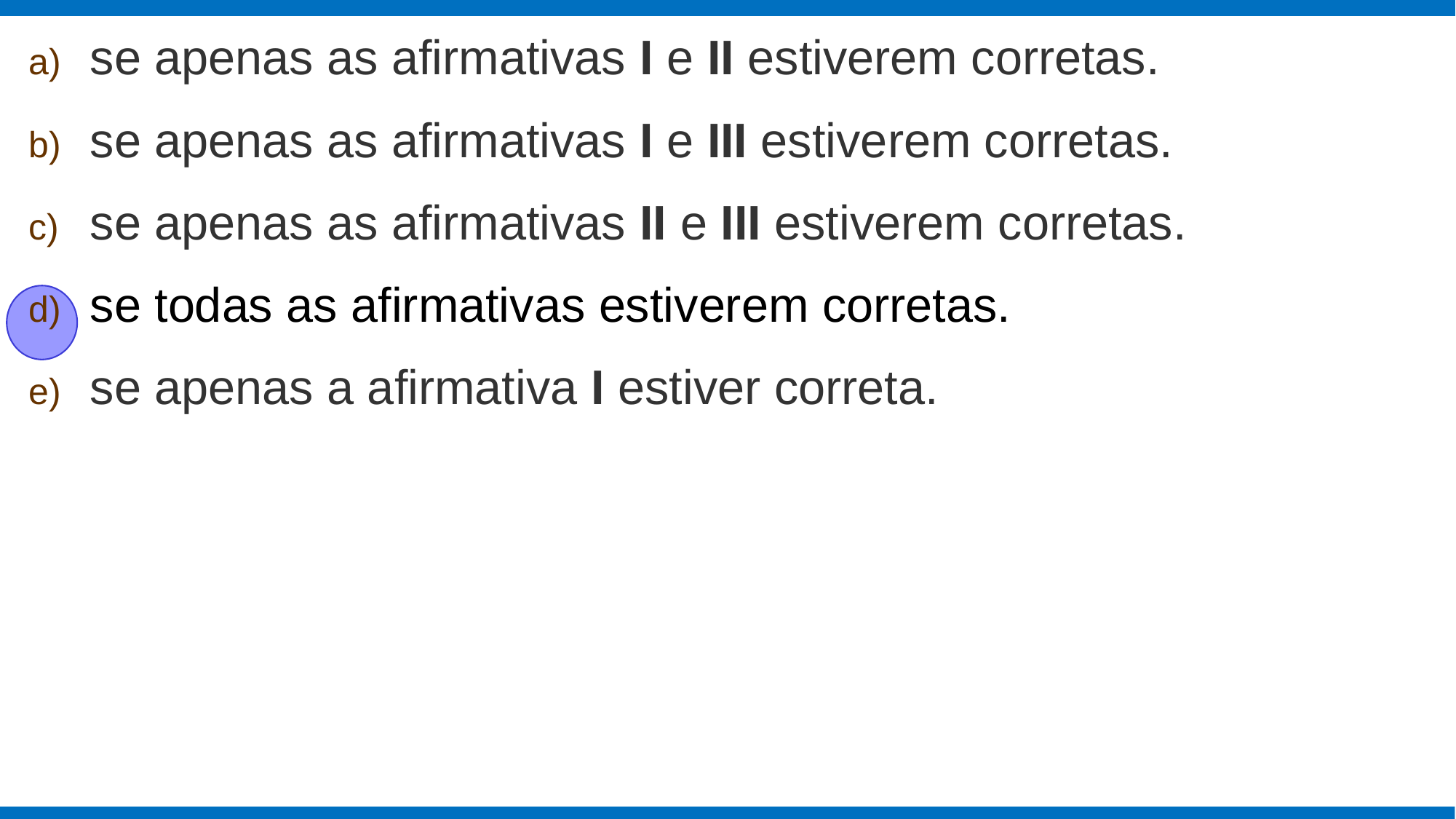

se apenas as afirmativas I e II estiverem corretas.
se apenas as afirmativas I e III estiverem corretas.
se apenas as afirmativas II e III estiverem corretas.
se todas as afirmativas estiverem corretas.
se apenas a afirmativa I estiver correta.